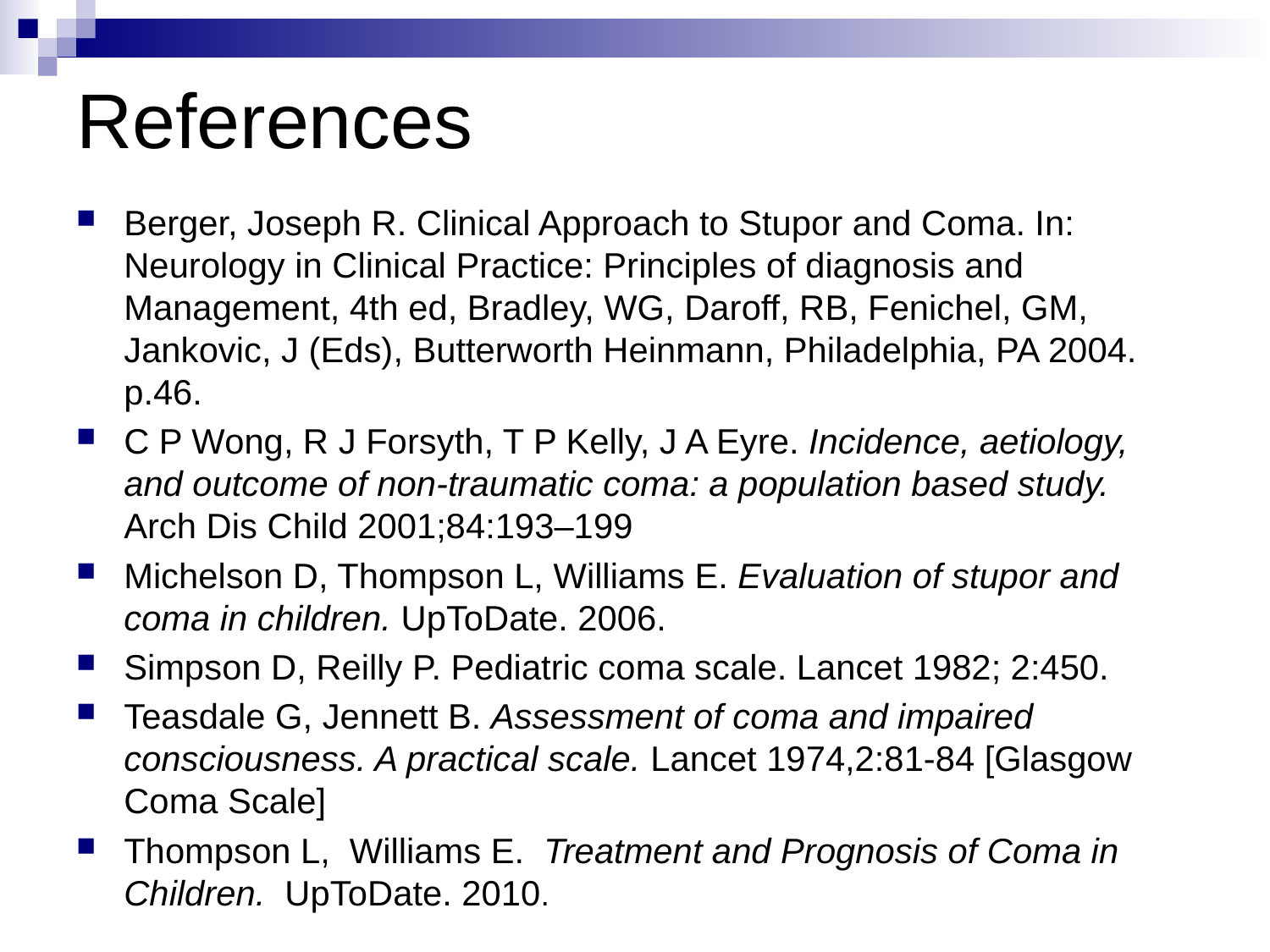

# References
Berger, Joseph R. Clinical Approach to Stupor and Coma. In: Neurology in Clinical Practice: Principles of diagnosis and Management, 4th ed, Bradley, WG, Daroff, RB, Fenichel, GM, Jankovic, J (Eds), Butterworth Heinmann, Philadelphia, PA 2004. p.46.
C P Wong, R J Forsyth, T P Kelly, J A Eyre. Incidence, aetiology, and outcome of non-traumatic coma: a population based study.  Arch Dis Child 2001;84:193–199
Michelson D, Thompson L, Williams E. Evaluation of stupor and coma in children. UpToDate. 2006.
Simpson D, Reilly P. Pediatric coma scale. Lancet 1982; 2:450.
Teasdale G, Jennett B. Assessment of coma and impaired consciousness. A practical scale. Lancet 1974,2:81-84 [Glasgow Coma Scale]
Thompson L,  Williams E.  Treatment and Prognosis of Coma in Children.  UpToDate. 2010.